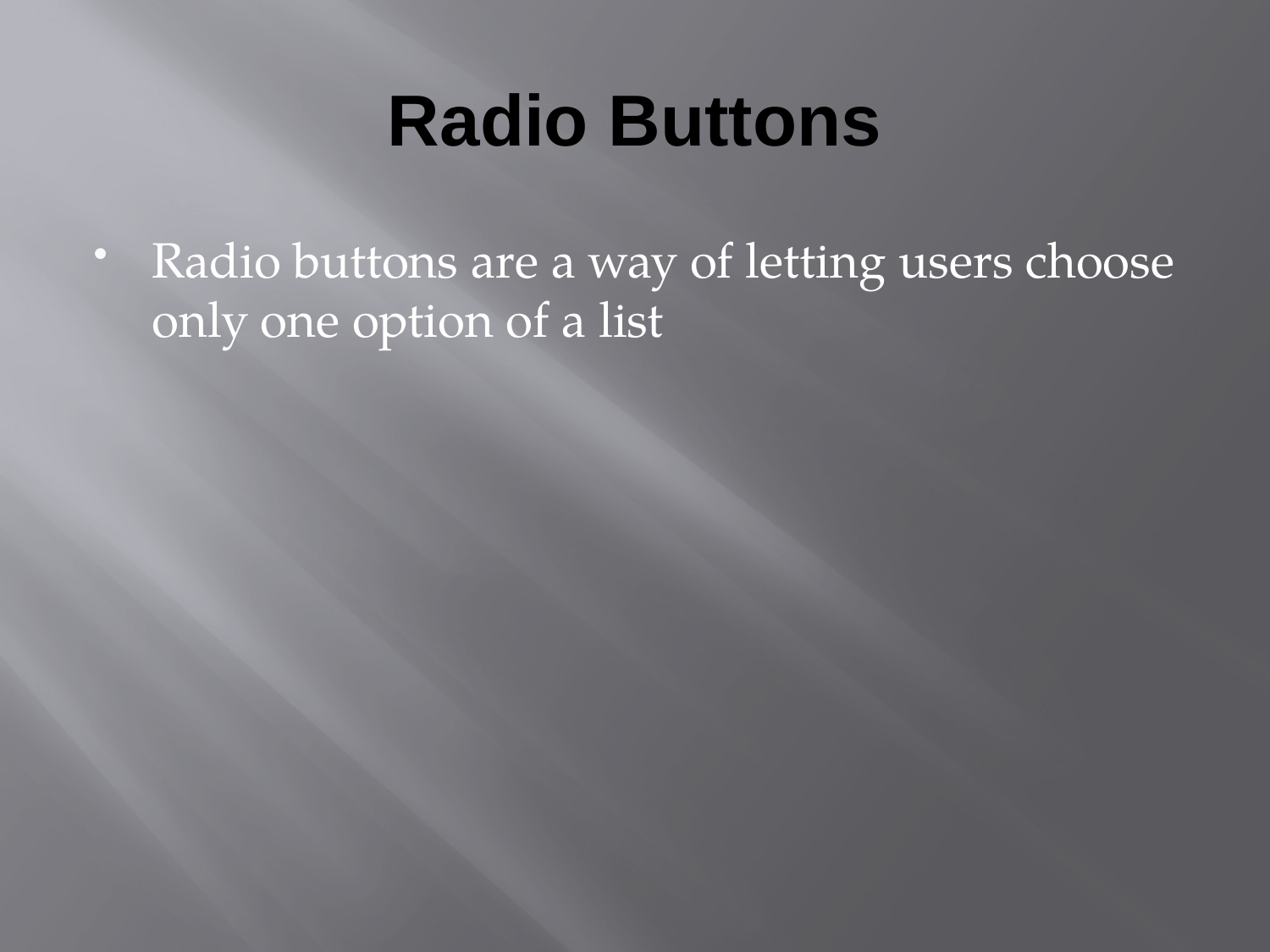

# Radio Buttons
Radio buttons are a way of letting users choose only one option of a list